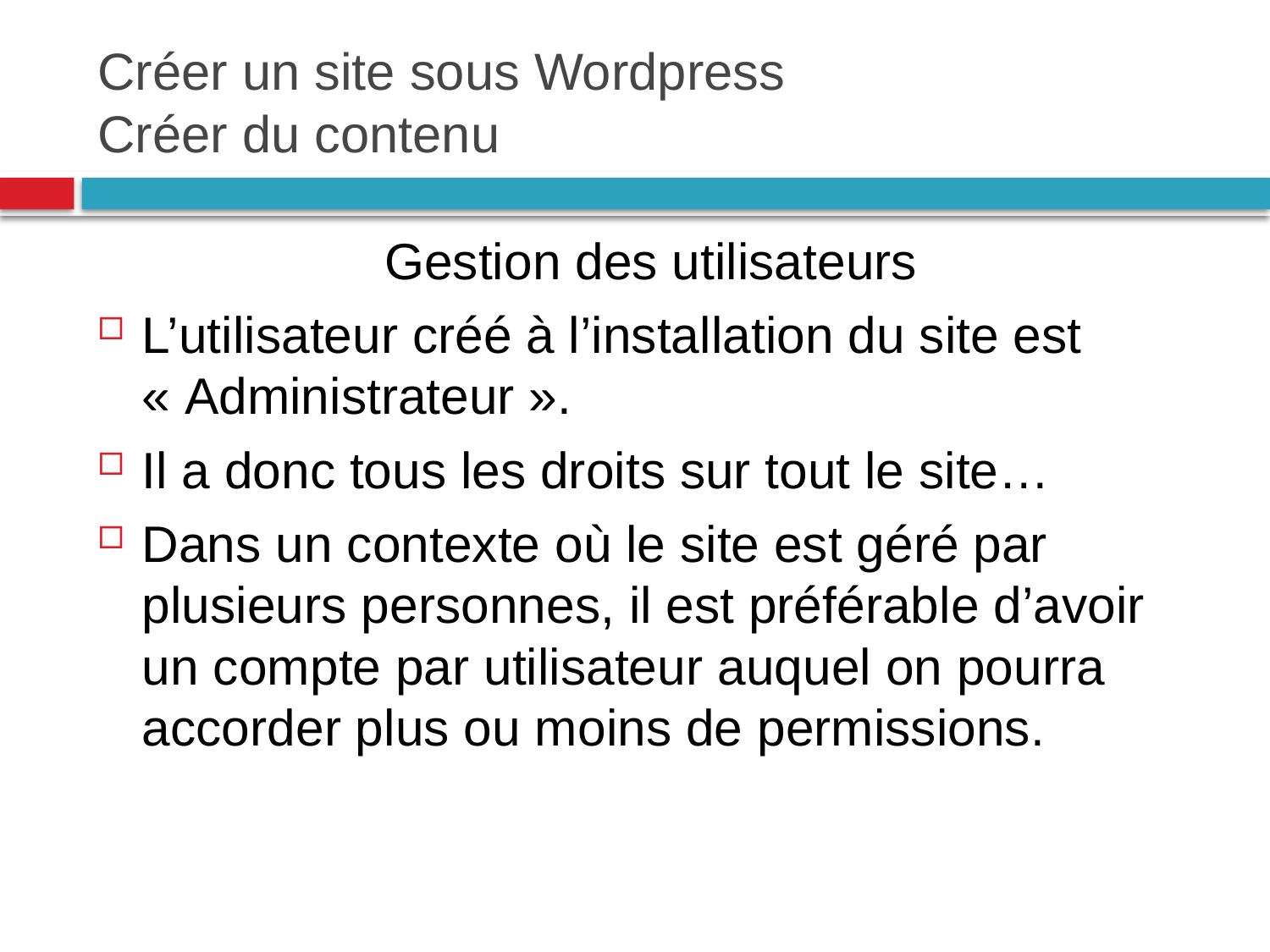

# Créer un site sous Wordpress Créer du contenu
Gestion des utilisateurs
L’utilisateur créé à l’installation du site est « Administrateur ».
Il a donc tous les droits sur tout le site…
Dans un contexte où le site est géré par plusieurs personnes, il est préférable d’avoir un compte par utilisateur auquel on pourra accorder plus ou moins de permissions.